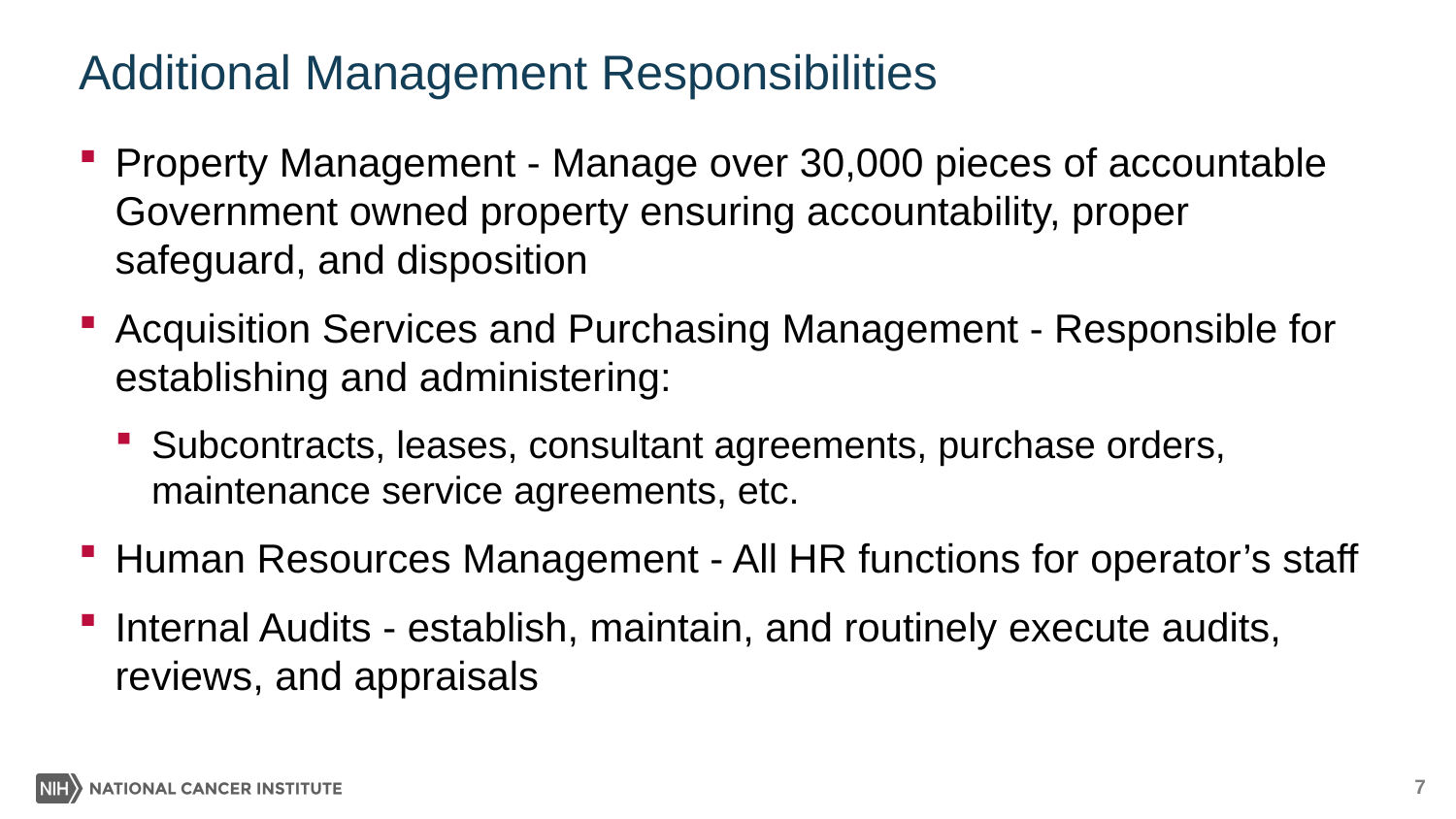

# Additional Management Responsibilities
Property Management - Manage over 30,000 pieces of accountable Government owned property ensuring accountability, proper safeguard, and disposition
Acquisition Services and Purchasing Management - Responsible for establishing and administering:
Subcontracts, leases, consultant agreements, purchase orders, maintenance service agreements, etc.
Human Resources Management - All HR functions for operator’s staff
Internal Audits - establish, maintain, and routinely execute audits, reviews, and appraisals